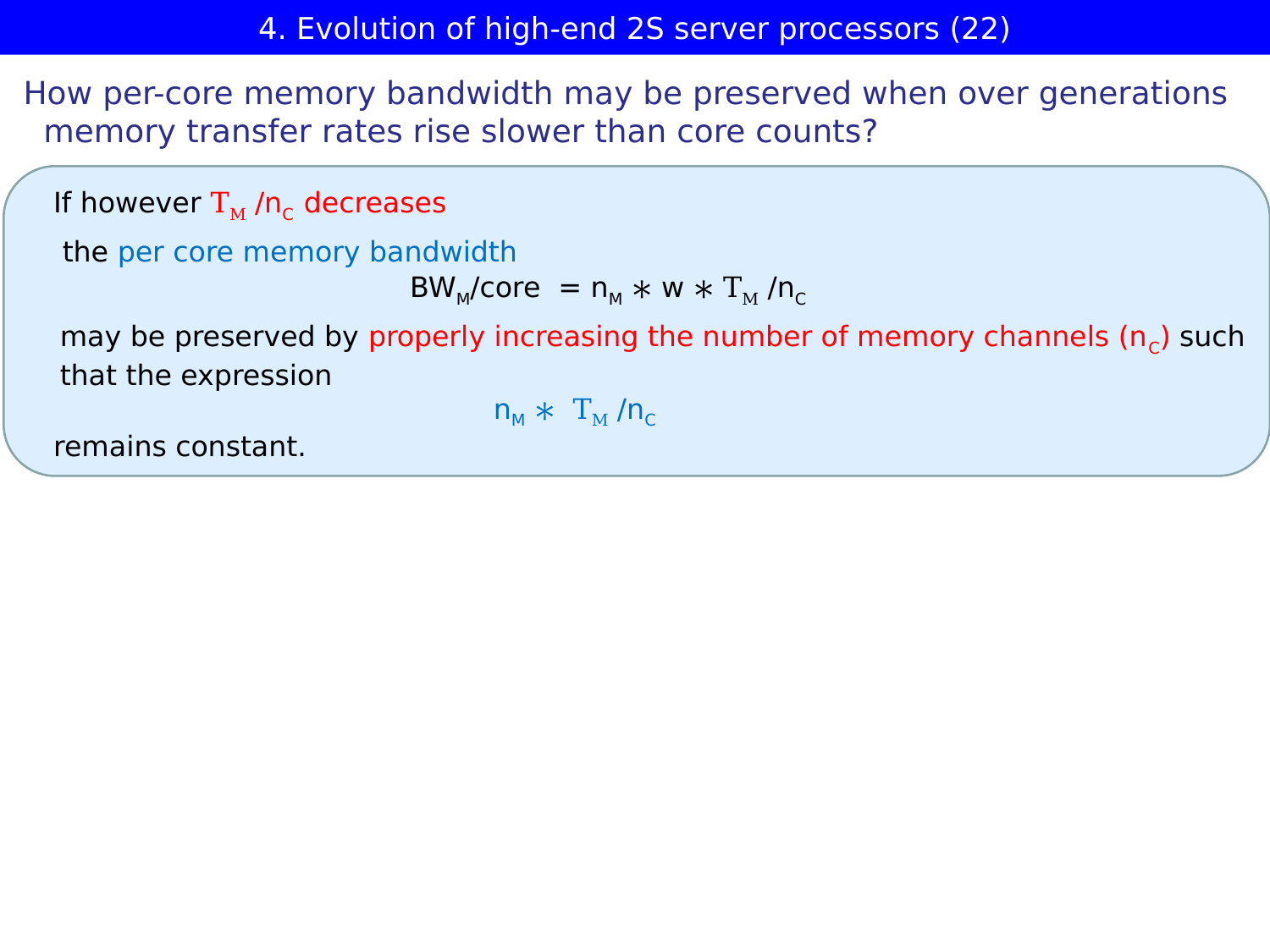

# 4. Evolution of high-end 2S server processors (22)
How per-core memory bandwidth may be preserved when over generations
  memory transfer rates rise slower than core counts?

If however TM /nC  decreases
 the per core memory bandwidth
BWM/core  = nM ∗ w ∗ TM /nC

may be preserved by properly increasing the number of memory channels (nC) such that the expression
nM ∗  TM /nC
remains constant.